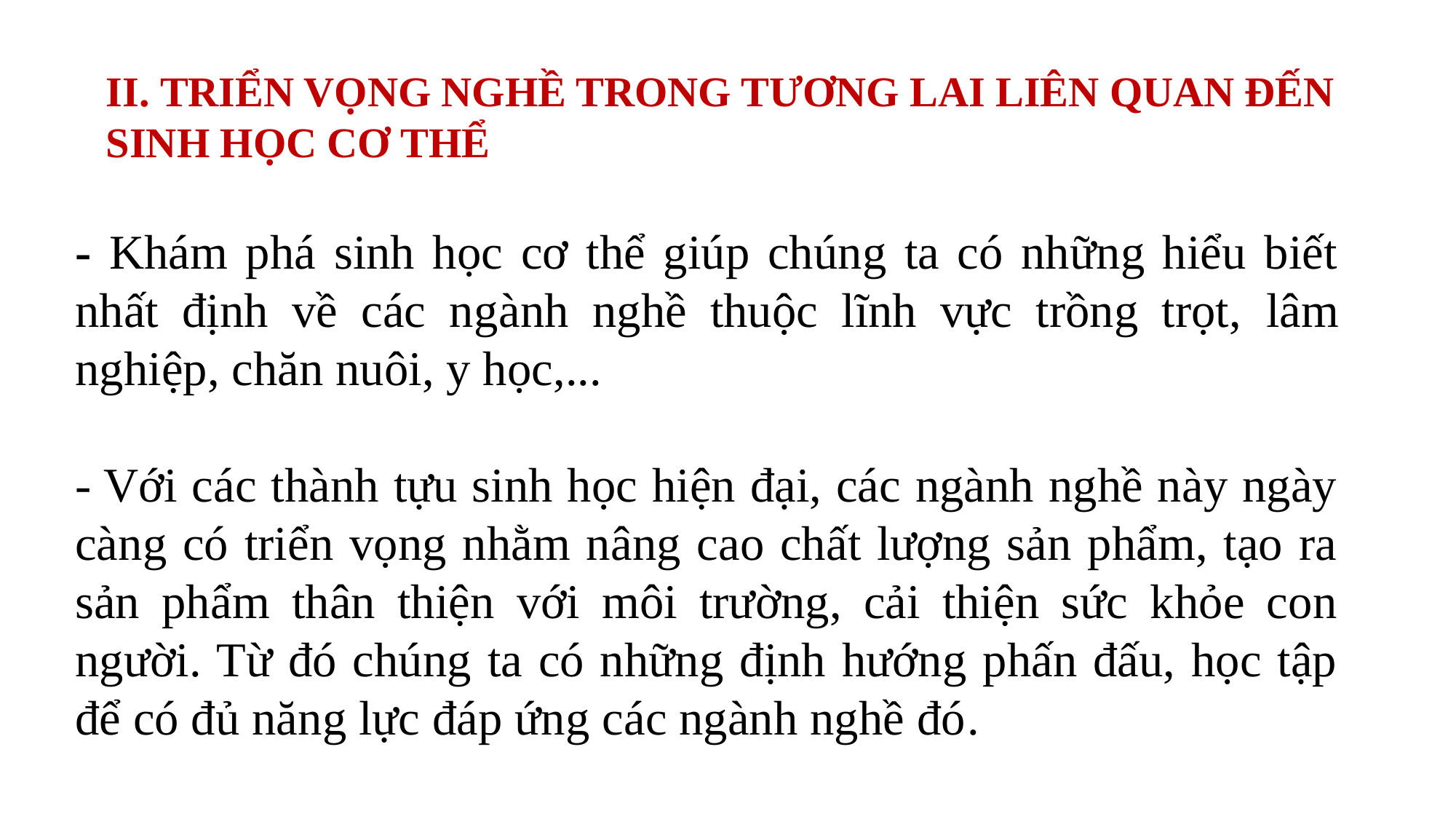

II. TRIỂN VỌNG NGHỀ TRONG TƯƠNG LAI LIÊN QUAN ĐẾN SINH HỌC CƠ THỂ
- Khám phá sinh học cơ thể giúp chúng ta có những hiểu biết nhất định về các ngành nghề thuộc lĩnh vực trồng trọt, lâm nghiệp, chăn nuôi, y học,...

- Với các thành tựu sinh học hiện đại, các ngành nghề này ngày càng có triển vọng nhằm nâng cao chất lượng sản phẩm, tạo ra sản phẩm thân thiện với môi trường, cải thiện sức khỏe con người. Từ đó chúng ta có những định hướng phấn đấu, học tập để có đủ năng lực đáp ứng các ngành nghề đó.